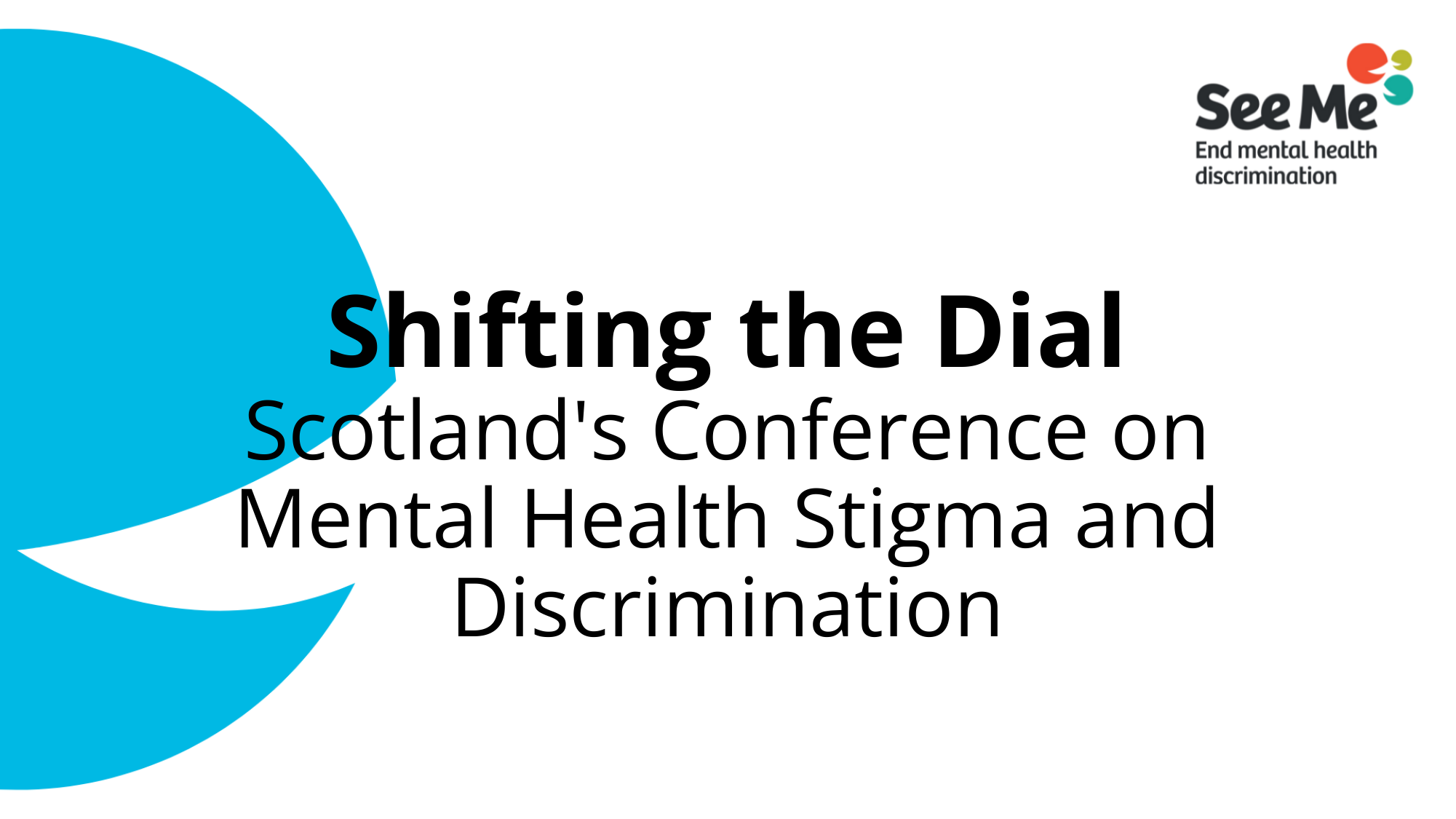

#
Shifting the Dial Scotland's Conference on Mental Health Stigma and Discrimination